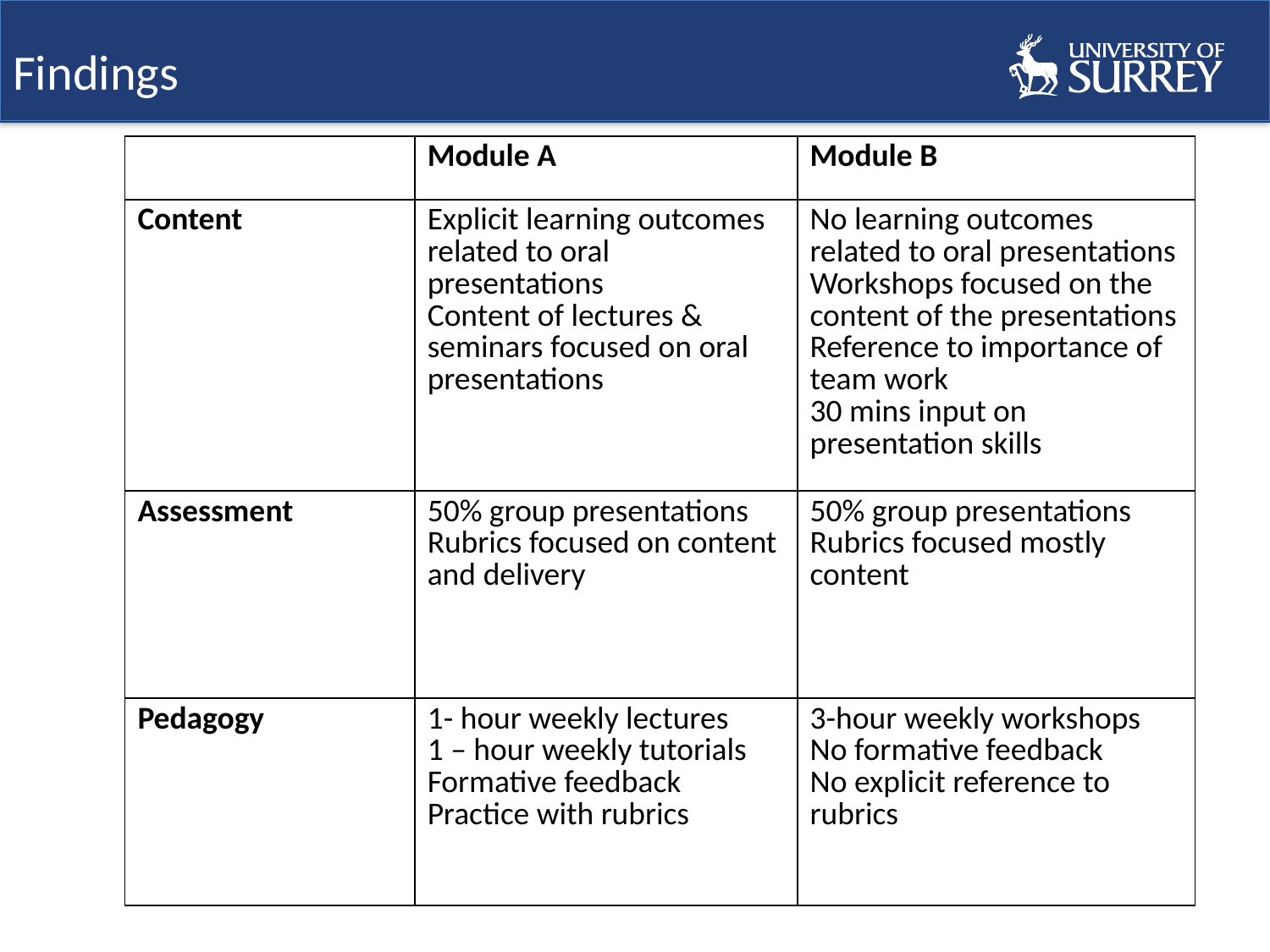

# Findings
|  | Module A | Module B |
| --- | --- | --- |
| Content | Explicit learning outcomes related to oral presentations Content of lectures & seminars focused on oral presentations | No learning outcomes related to oral presentations Workshops focused on the content of the presentations Reference to importance of team work 30 mins input on presentation skills |
| Assessment | 50% group presentations Rubrics focused on content and delivery | 50% group presentations Rubrics focused mostly content |
| Pedagogy | 1- hour weekly lectures 1 – hour weekly tutorials Formative feedback Practice with rubrics | 3-hour weekly workshops No formative feedback No explicit reference to rubrics |